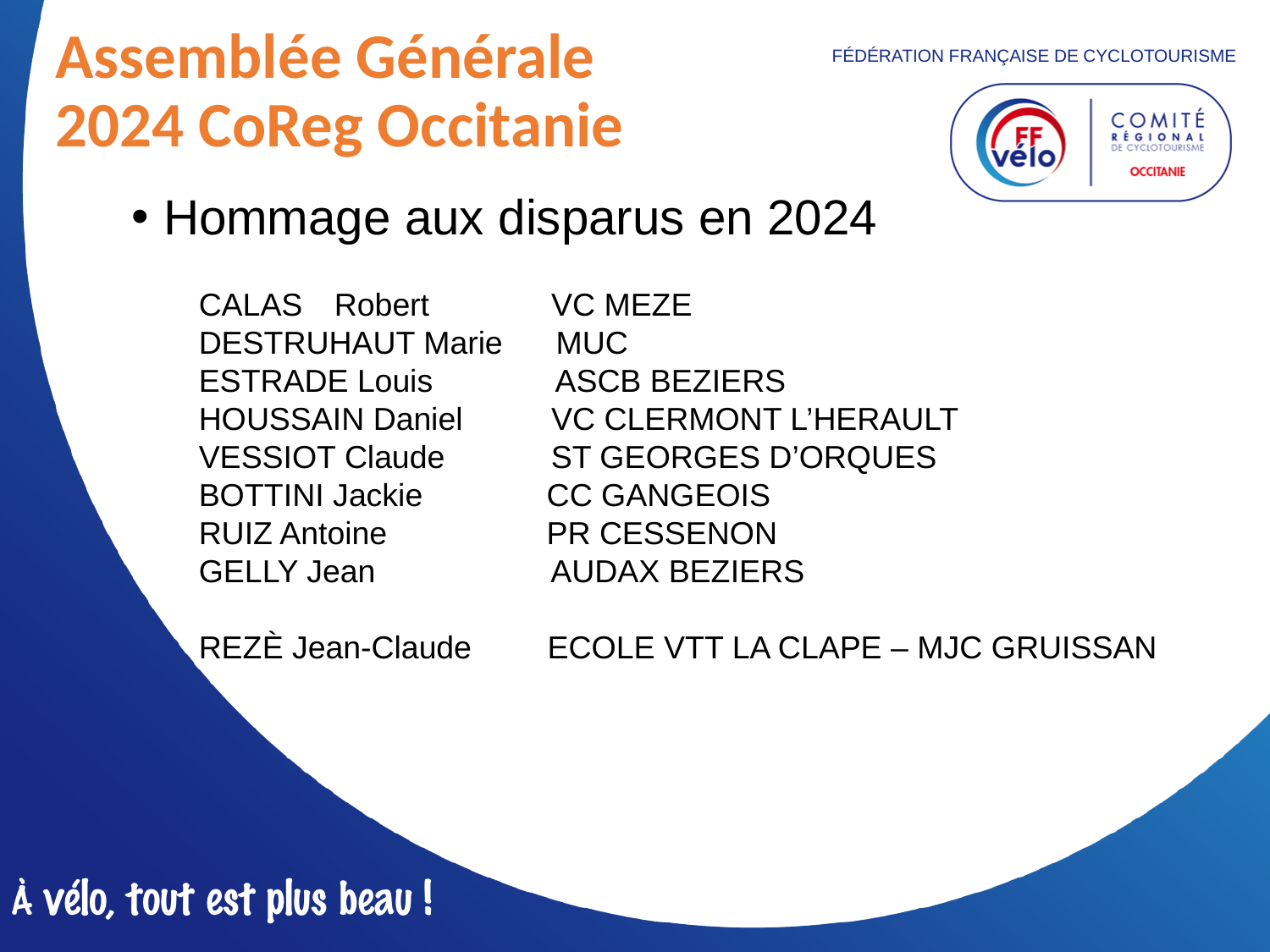

# Assemblée Générale 2024 CoReg Occitanie
Hommage aux disparus en 2024

CALAS Robert      VC MEZE
DESTRUHAUT Marie      MUC
ESTRADE Louis              ASCB BEZIERS
HOUSSAIN Daniel          VC CLERMONT L’HERAULT
VESSIOT Claude            ST GEORGES D’ORQUES
BOTTINI Jackie              CC GANGEOIS
RUIZ Antoine                  PR CESSENON
GELLY Jean                    AUDAX BEZIERS

REZÈ Jean-Claude      ECOLE VTT LA CLAPE – MJC GRUISSAN